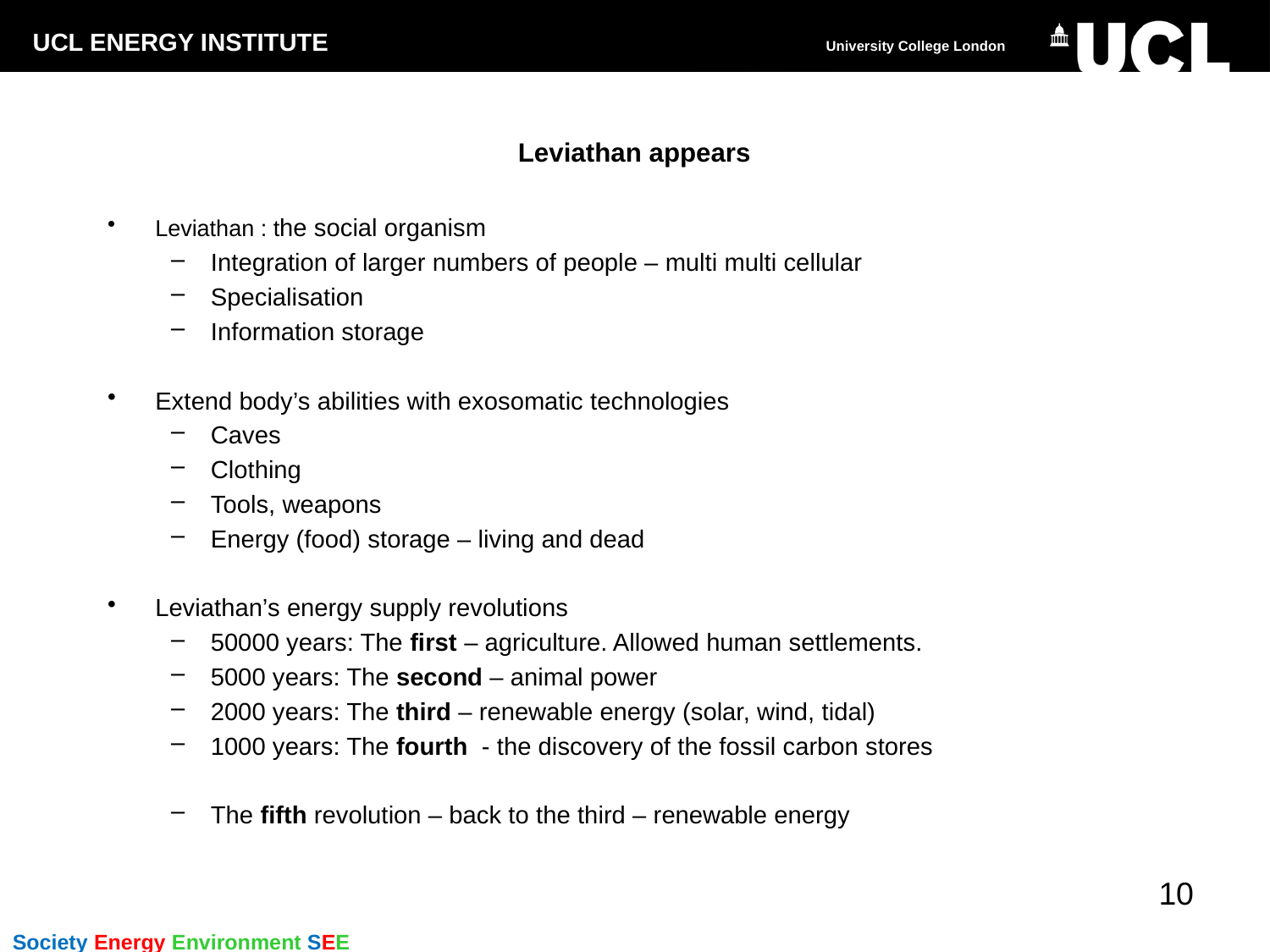

# Leviathan appears

Leviathan : the social organism
Integration of larger numbers of people – multi multi cellular
Specialisation
Information storage

Extend body’s abilities with exosomatic technologies
Caves
Clothing
Tools, weapons
Energy (food) storage – living and dead

Leviathan’s energy supply revolutions
50000 years: The first – agriculture. Allowed human settlements.
5000 years: The second – animal power
2000 years: The third – renewable energy (solar, wind, tidal)
1000 years: The fourth  - the discovery of the fossil carbon stores

The fifth revolution – back to the third – renewable energy

10